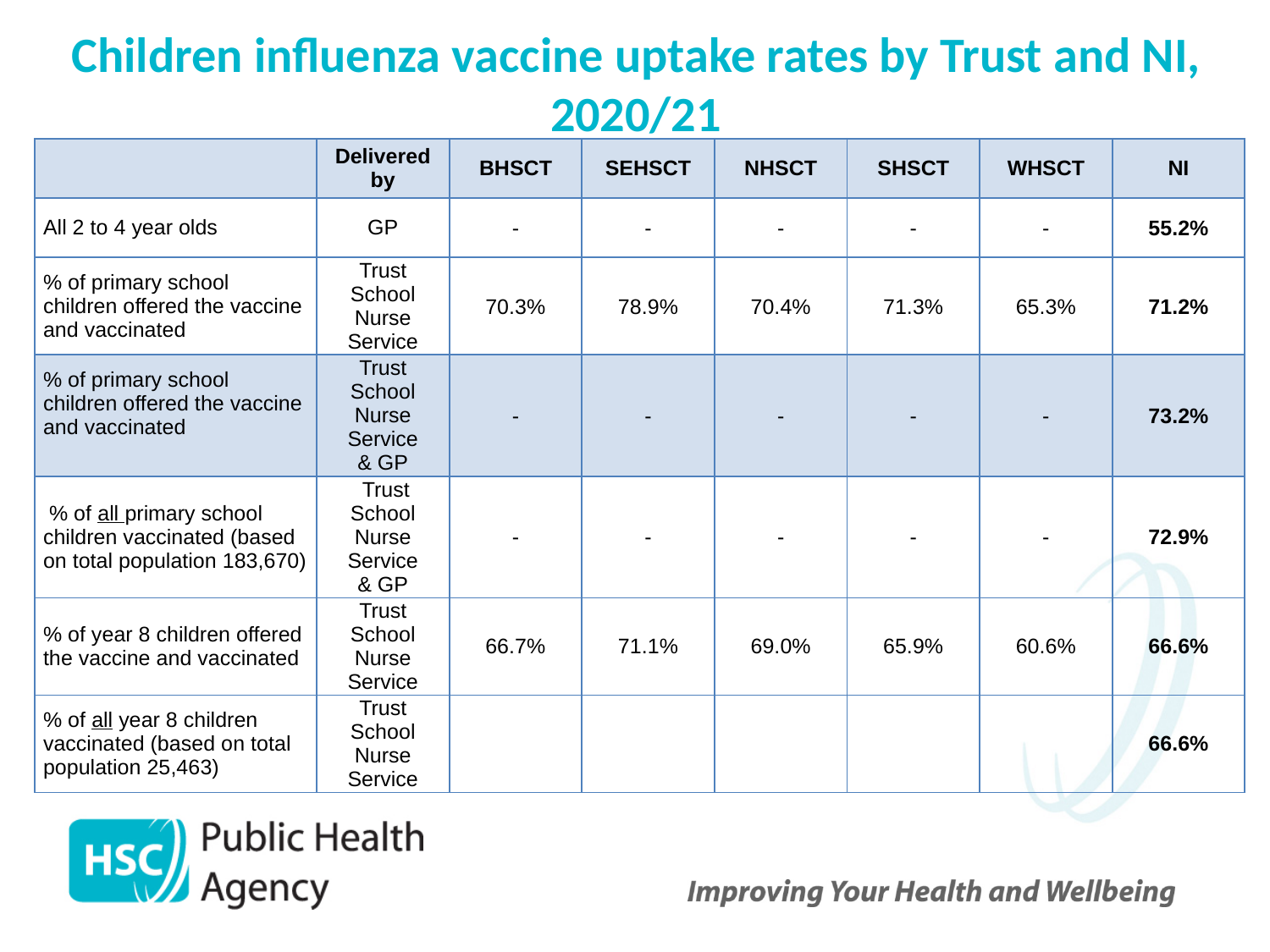

Children influenza vaccine uptake rates by Trust and NI,
2020/21
|  | Delivered by | BHSCT | SEHSCT | NHSCT | SHSCT | WHSCT | NI |
| --- | --- | --- | --- | --- | --- | --- | --- |
| All 2 to 4 year olds | GP | - | - | - | - | - | 55.2% |
| % of primary school children offered the vaccine and vaccinated | Trust School Nurse Service | 70.3% | 78.9% | 70.4% | 71.3% | 65.3% | 71.2% |
| % of primary school children offered the vaccine and vaccinated | Trust School Nurse Service & GP | - | - | - | - | - | 73.2% |
| % of all primary school children vaccinated (based on total population 183,670) | Trust School Nurse Service & GP | - | - | - | - | - | 72.9% |
| % of year 8 children offered the vaccine and vaccinated | Trust School Nurse Service | 66.7% | 71.1% | 69.0% | 65.9% | 60.6% | 66.6% |
| % of all year 8 children vaccinated (based on total population 25,463) | Trust School Nurse Service |  |  |  |  |  | 66.6% |